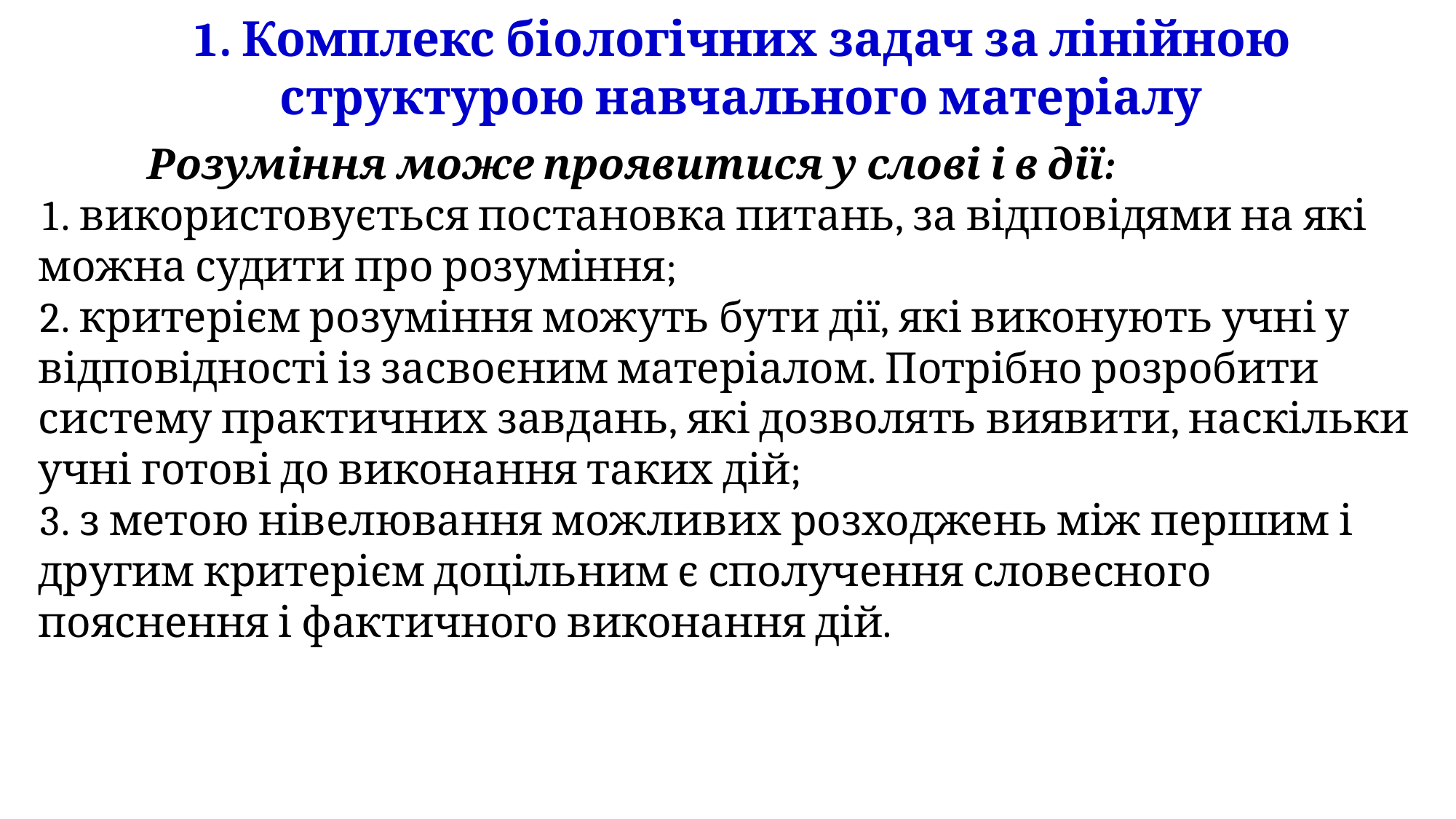

1. Комплекс біологічних задач за лінійною структурою навчального матеріалу
	Розуміння може проявитися у слові і в дії:
1. використовується постановка питань, за відповідями на які можна судити про розуміння;
2. критерієм розуміння можуть бути дії, які виконують учні у відповідності із засвоєним матеріалом. Потрібно розробити систему практичних завдань, які дозволять виявити, наскільки учні готові до виконання таких дій;
3. з метою нівелювання можливих розходжень між першим і другим критерієм доцільним є сполучення словесного пояснення і фактичного виконання дій.